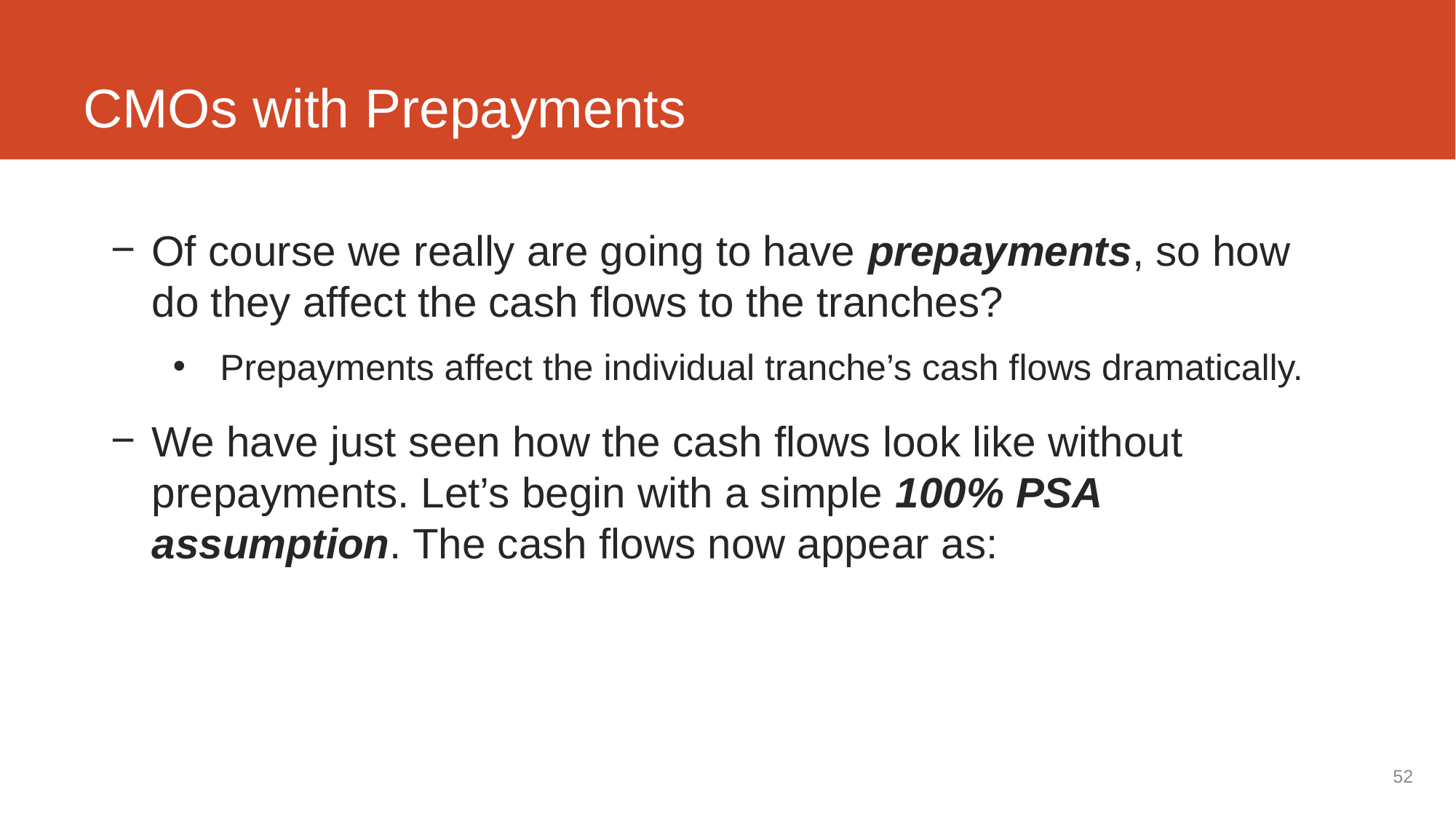

# CMOs with Prepayments
Of course we really are going to have prepayments, so how do they affect the cash flows to the tranches?
Prepayments affect the individual tranche’s cash flows dramatically.
We have just seen how the cash flows look like without prepayments. Let’s begin with a simple 100% PSA assumption. The cash flows now appear as:
52